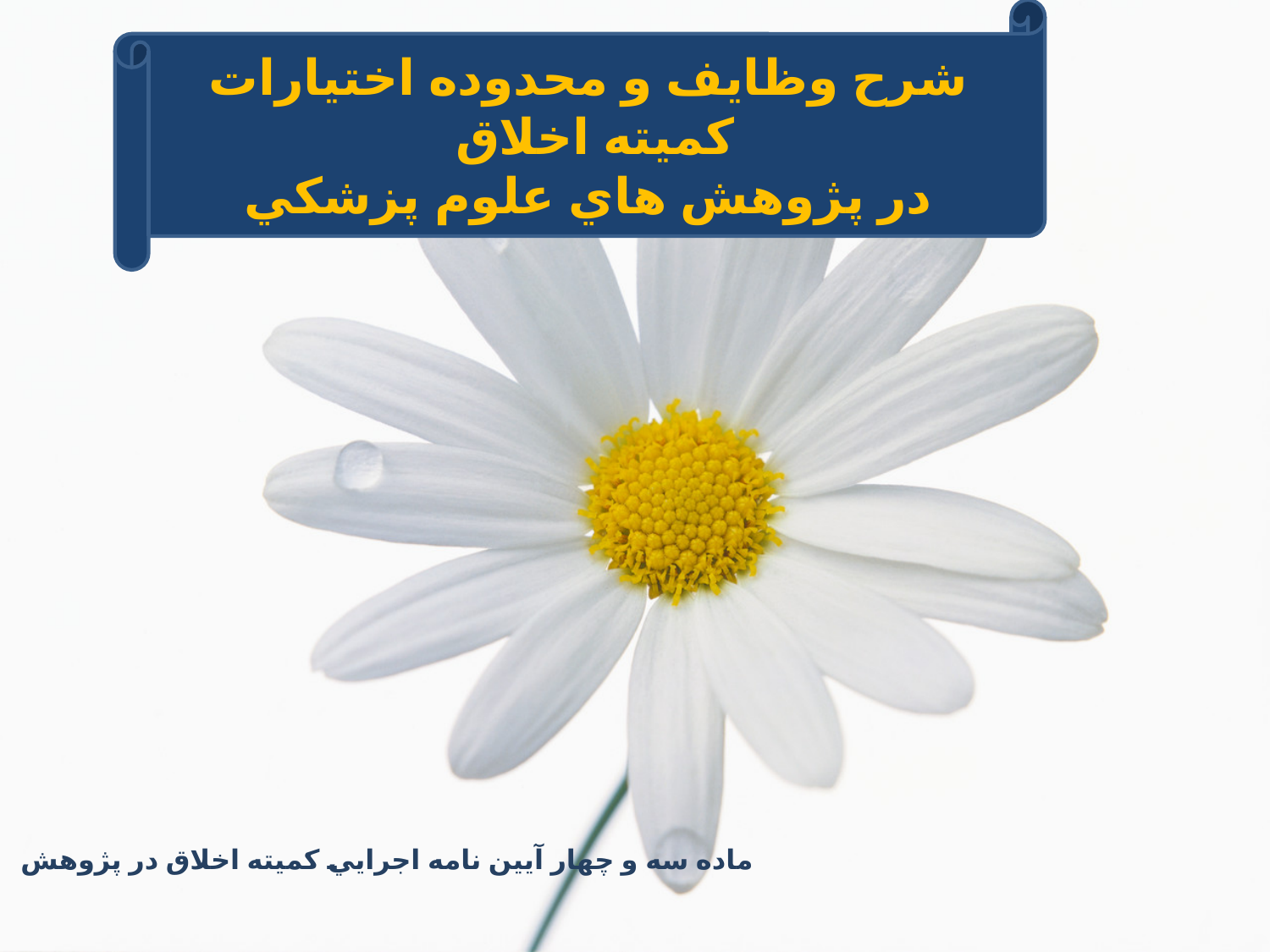

شرح وظايف و محدوده اختيارات كميته اخلاق
در پژوهش هاي علوم پزشكي
ماده سه و چهار آيين نامه اجرايي كميته اخلاق در پژوهش